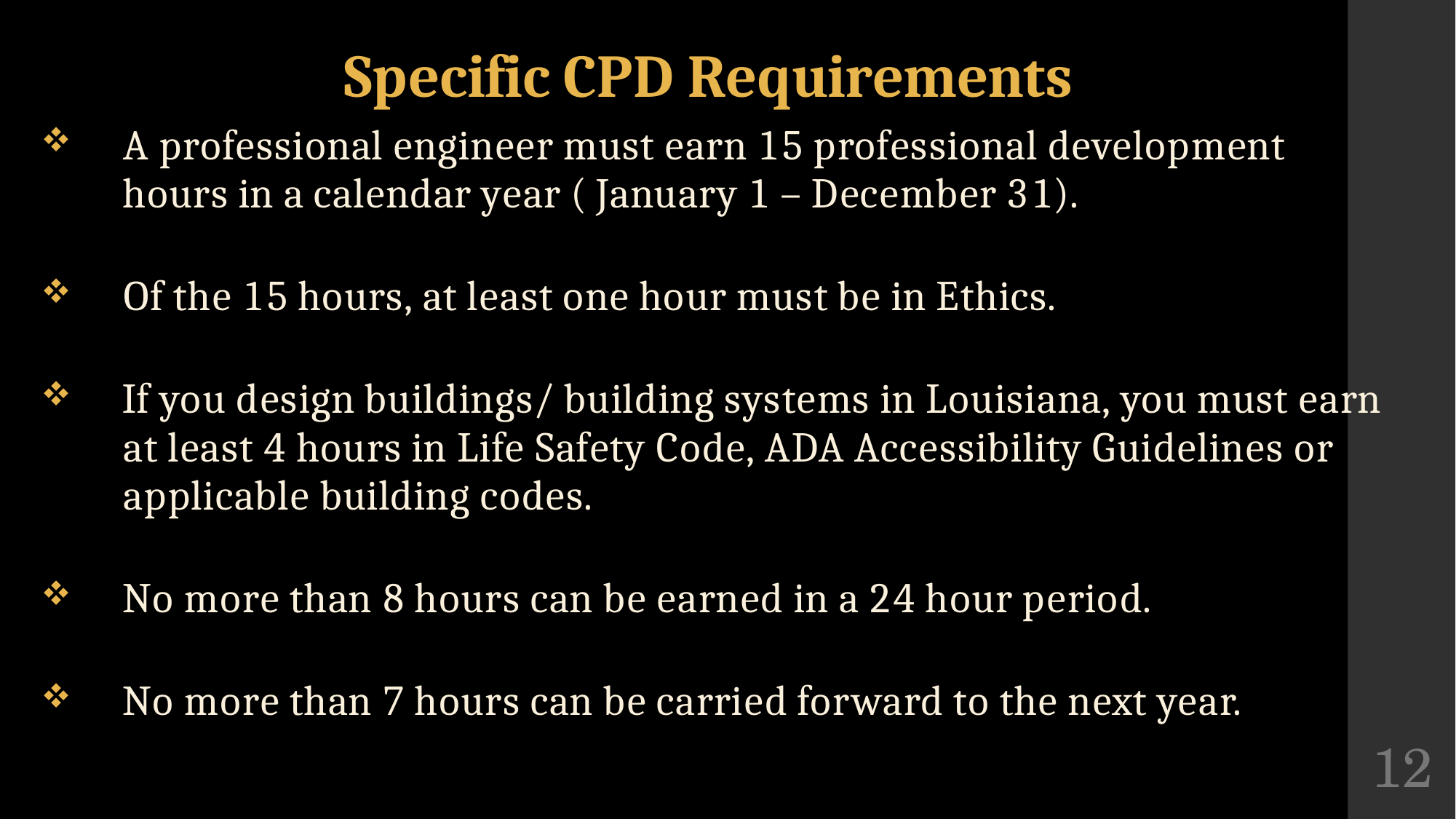

# Specific CPD Requirements
A professional engineer must earn 15 professional development hours in a calendar year ( January 1 – December 31).

Of the 15 hours, at least one hour must be in Ethics.

If you design buildings/ building systems in Louisiana, you must earn at least 4 hours in Life Safety Code, ADA Accessibility Guidelines or applicable building codes.

No more than 8 hours can be earned in a 24 hour period.

No more than 7 hours can be carried forward to the next year.
12